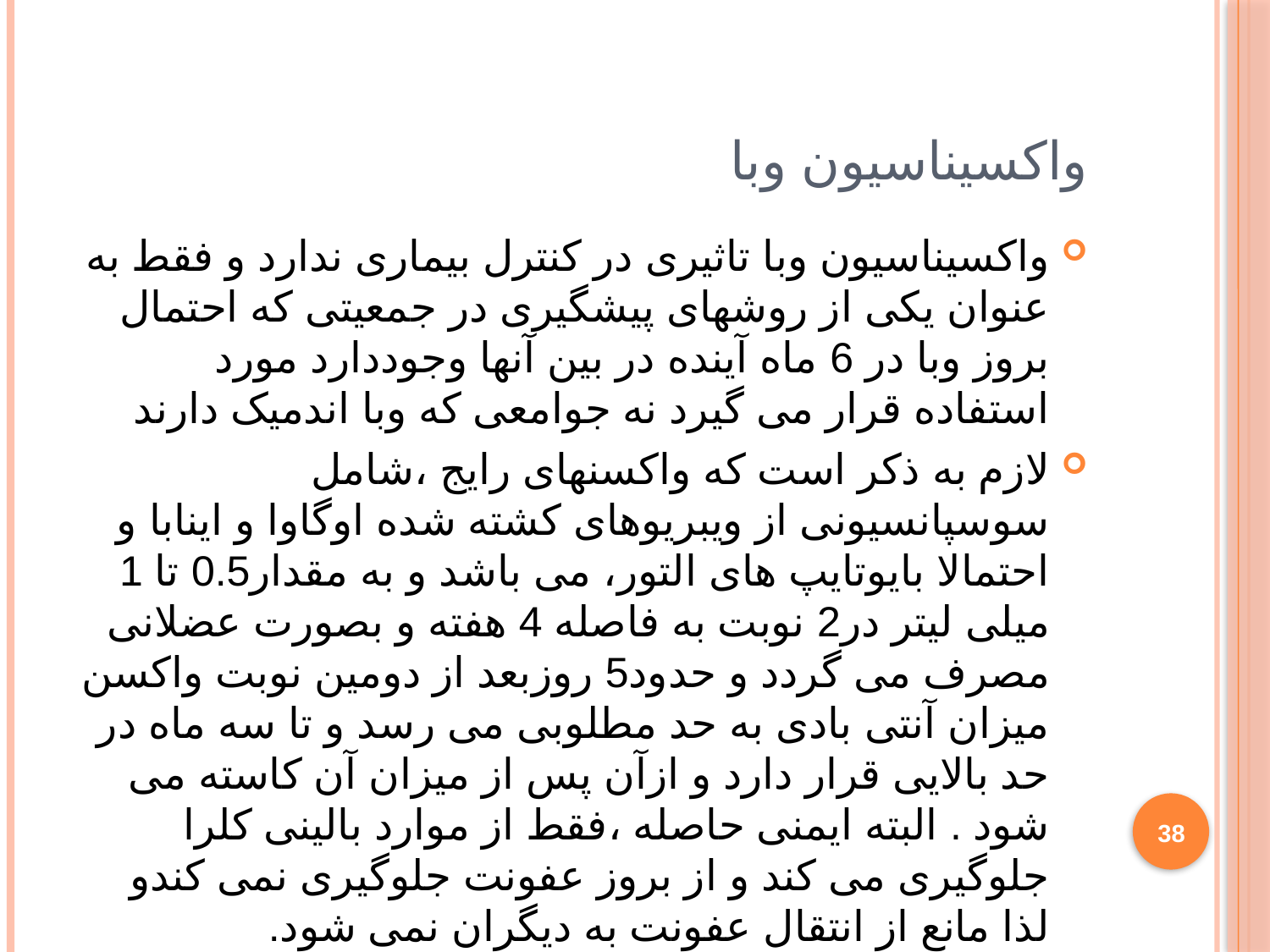

# واکسیناسیون وبا
واکسیناسیون وبا تاثیری در کنترل بیماری ندارد و فقط به عنوان یکی از روشهای پیشگیری در جمعیتی که احتمال بروز وبا در 6 ماه آینده در بین آنها وجوددارد مورد استفاده قرار می گیرد نه جوامعی که وبا اندمیک دارند
لازم به ذکر است که واکسنهای رایج ،شامل سوسپانسیونی از ویبریوهای کشته شده اوگاوا و اینابا و احتمالا بایوتایپ های التور، می باشد و به مقدار0.5 تا 1 میلی لیتر در2 نوبت به فاصله 4 هفته و بصورت عضلانی مصرف می گردد و حدود5 روزبعد از دومین نوبت واکسن میزان آنتی بادی به حد مطلوبی می رسد و تا سه ماه در حد بالایی قرار دارد و ازآن پس از میزان آن کاسته می شود . البته ایمنی حاصله ،فقط از موارد بالینی کلرا جلوگیری می کند و از بروز عفونت جلوگیری نمی کندو لذا مانع از انتقال عفونت به دیگران نمی شود.
38